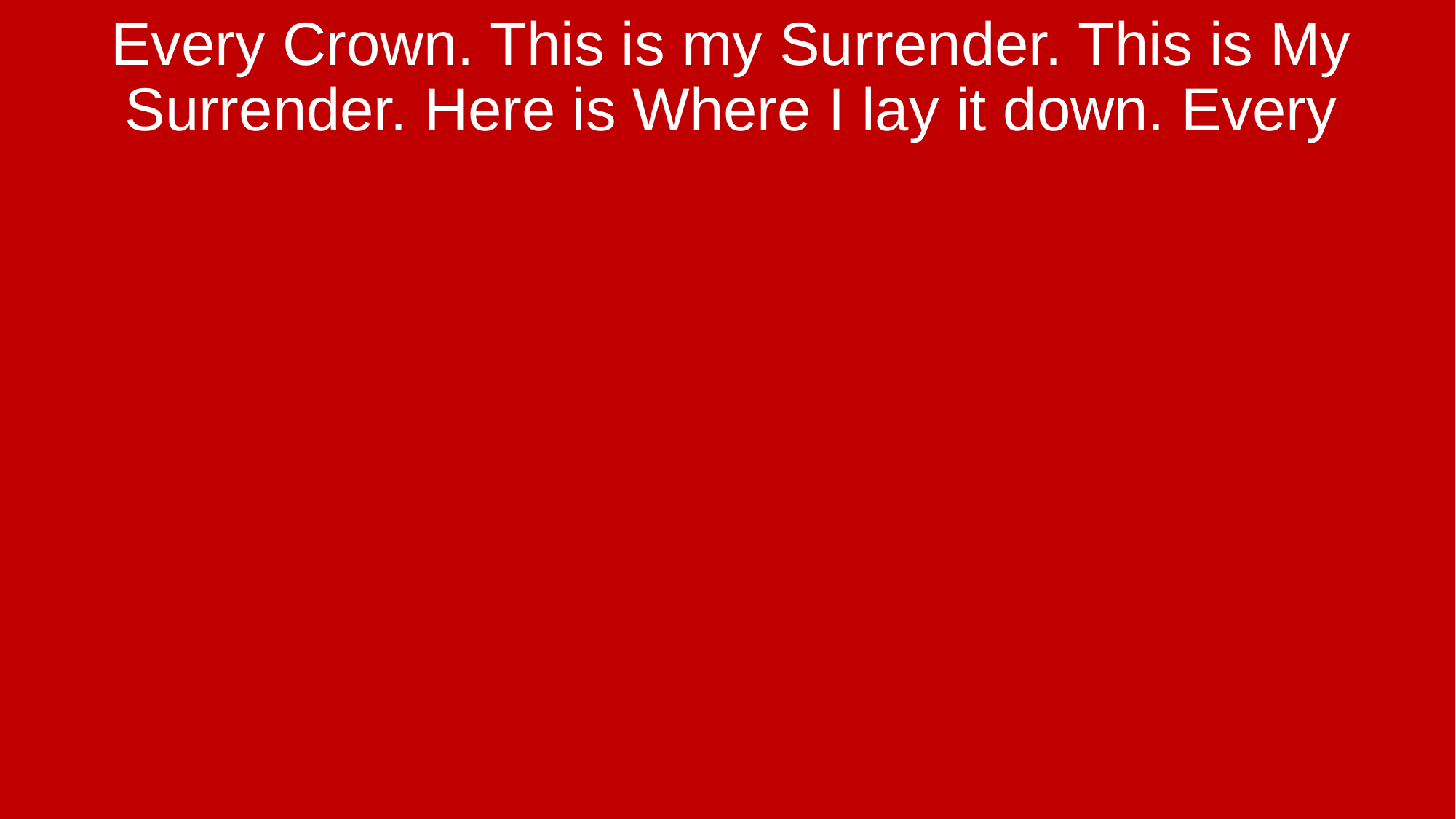

Every Crown. This is my Surrender. This is My Surrender. Here is Where I lay it down. Every